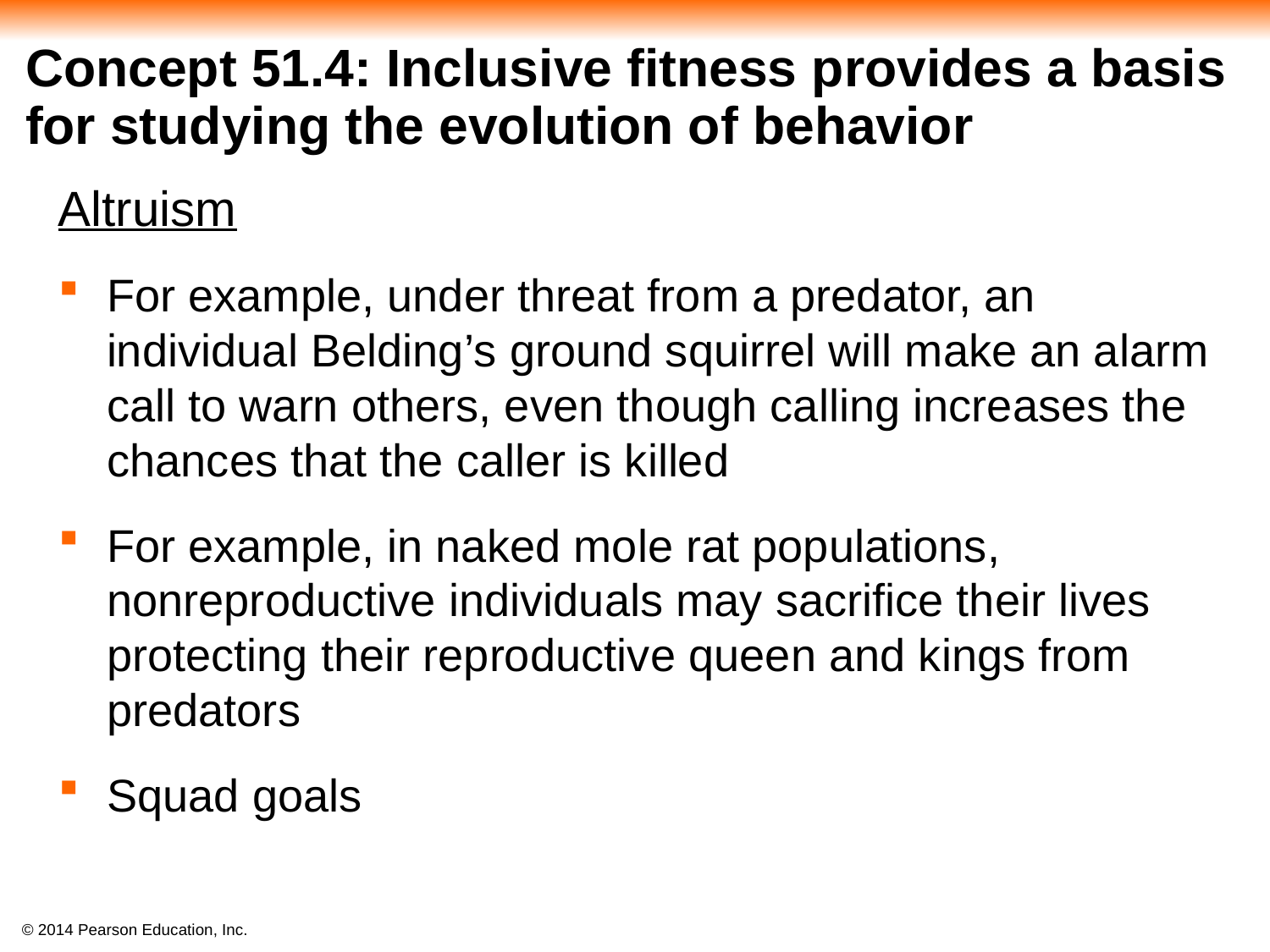

# Concept 51.4: Inclusive fitness provides a basis for studying the evolution of behavior
Altruism
For example, under threat from a predator, an individual Belding’s ground squirrel will make an alarm call to warn others, even though calling increases the chances that the caller is killed
For example, in naked mole rat populations, nonreproductive individuals may sacrifice their lives protecting their reproductive queen and kings from predators
Squad goals